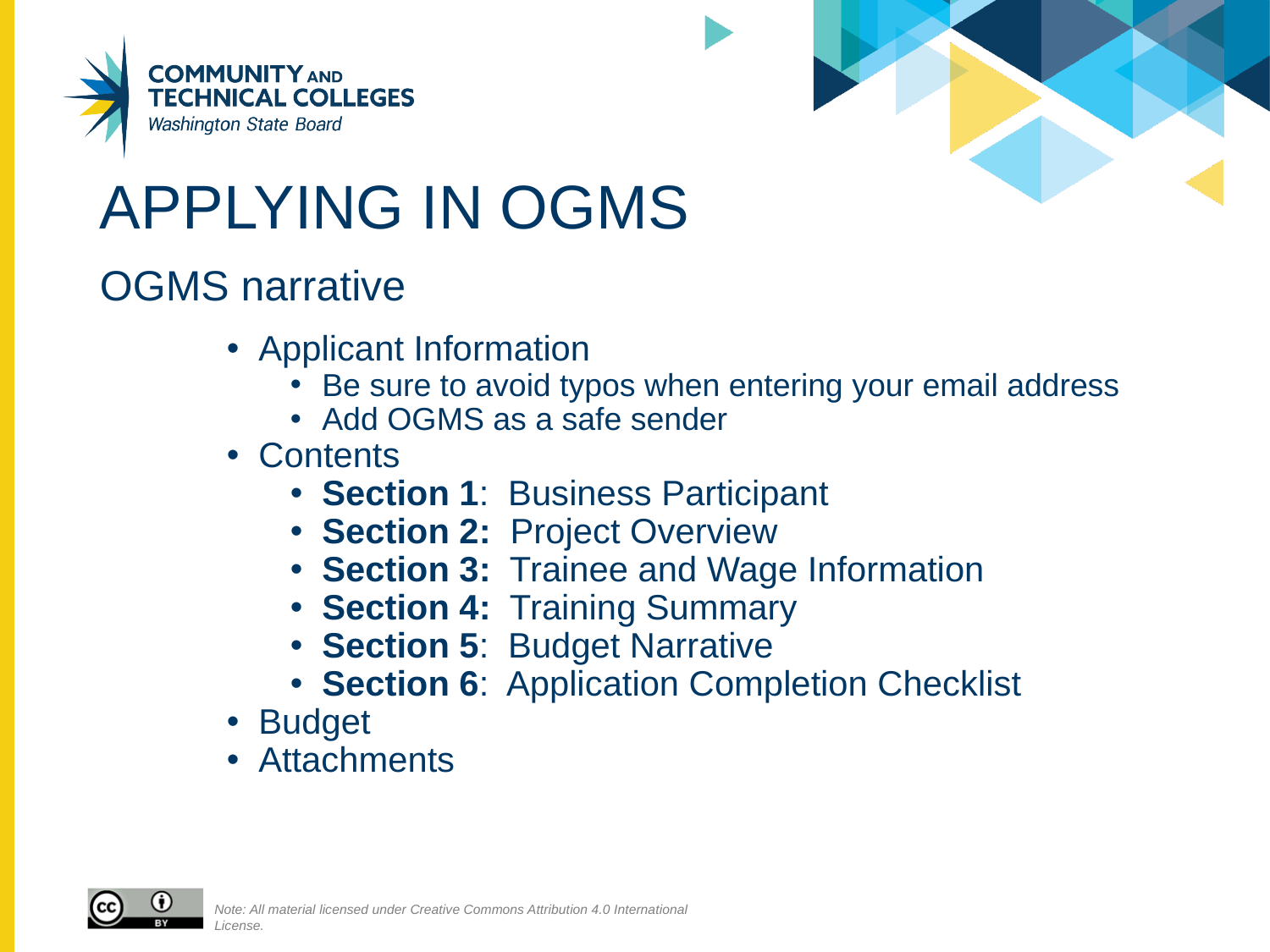

# Applying in ogms
OGMS narrative
Applicant Information
Be sure to avoid typos when entering your email address
Add OGMS as a safe sender
Contents
Section 1:  Business Participant
Section 2:  Project Overview
Section 3:  Trainee and Wage Information
Section 4:  Training Summary
Section 5:  Budget Narrative
Section 6:  Application Completion Checklist
Budget
Attachments